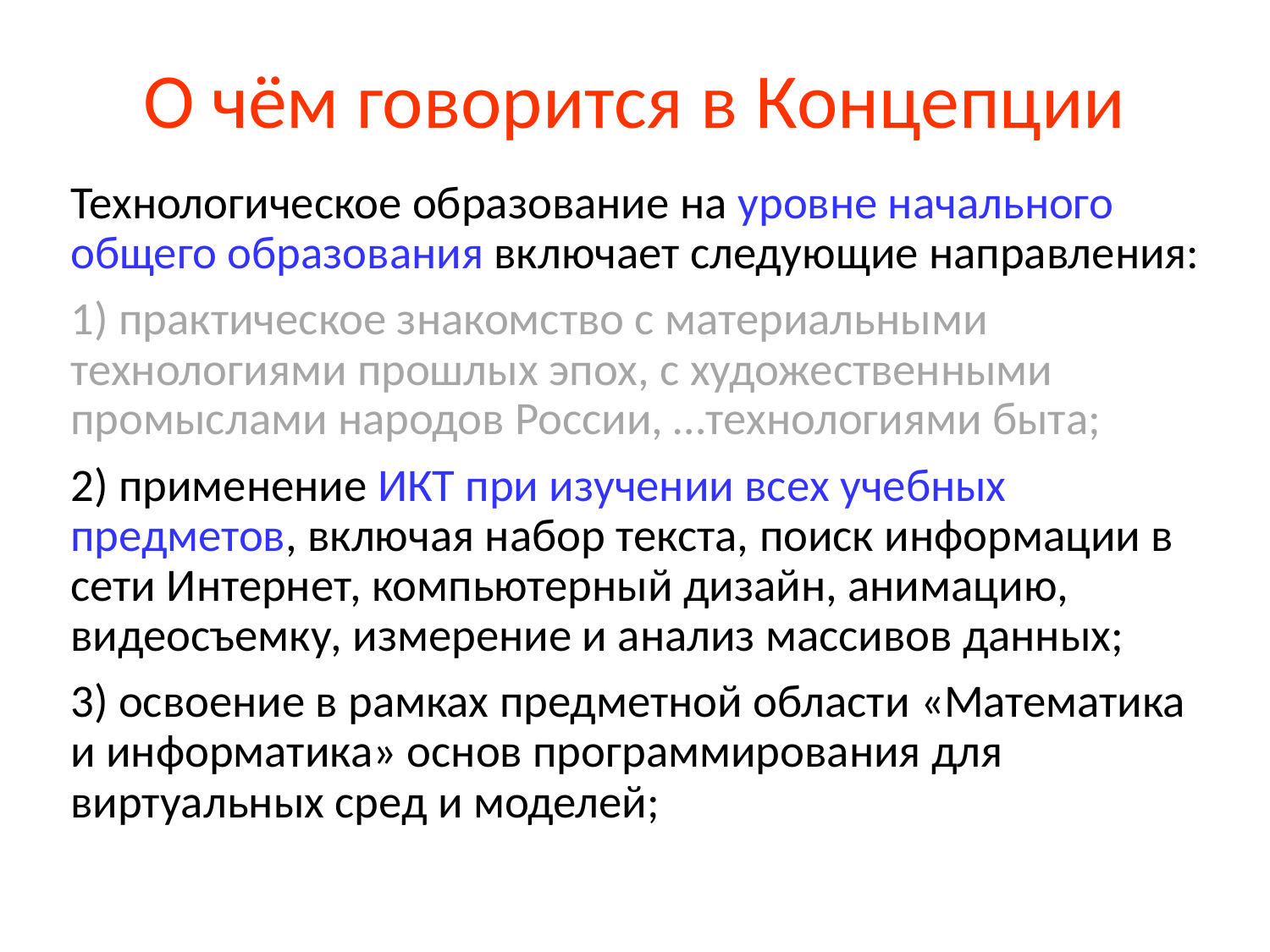

# О чём говорится в Концепции
Технологическое образование на уровне начального общего образования включает следующие направления:
1) практическое знакомство с материальными технологиями прошлых эпох, с художественными промыслами народов России, …технологиями быта;
2) применение ИКТ при изучении всех учебных предметов, включая набор текста, поиск информации в сети Интернет, компьютерный дизайн, анимацию, видеосъемку, измерение и анализ массивов данных;
3) освоение в рамках предметной области «Математика и информатика» основ программирования для виртуальных сред и моделей;